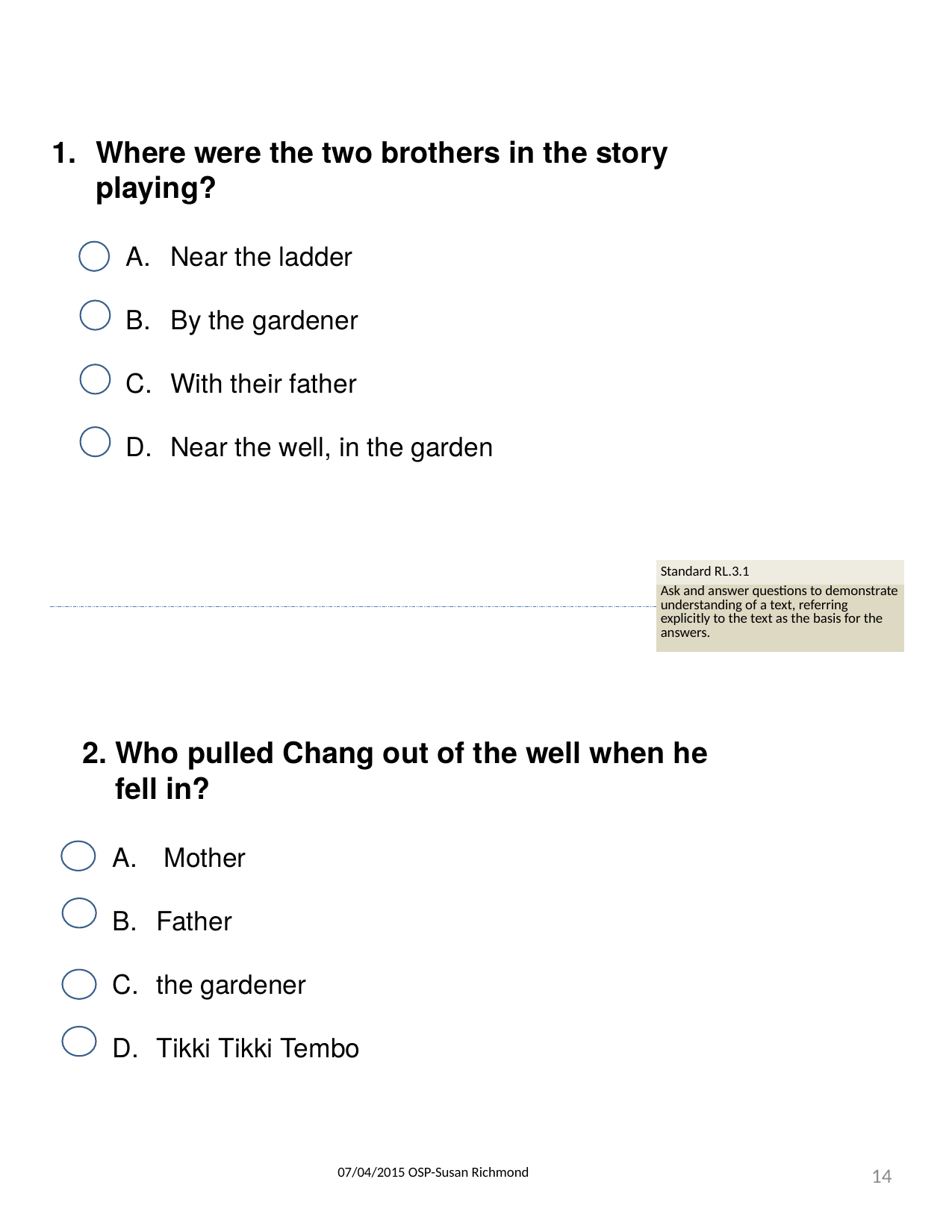

Where were the two brothers in the story playing?

Near the ladder

By the gardener

With their father

Near the well, in the garden

| Standard RL.3.1 |
| --- |
| Ask and answer questions to demonstrate understanding of a text, referring explicitly to the text as the basis for the answers. |
2. Who pulled Chang out of the well when he
    fell in?

 Mother

Father

the gardener

Tikki Tikki Tembo

14